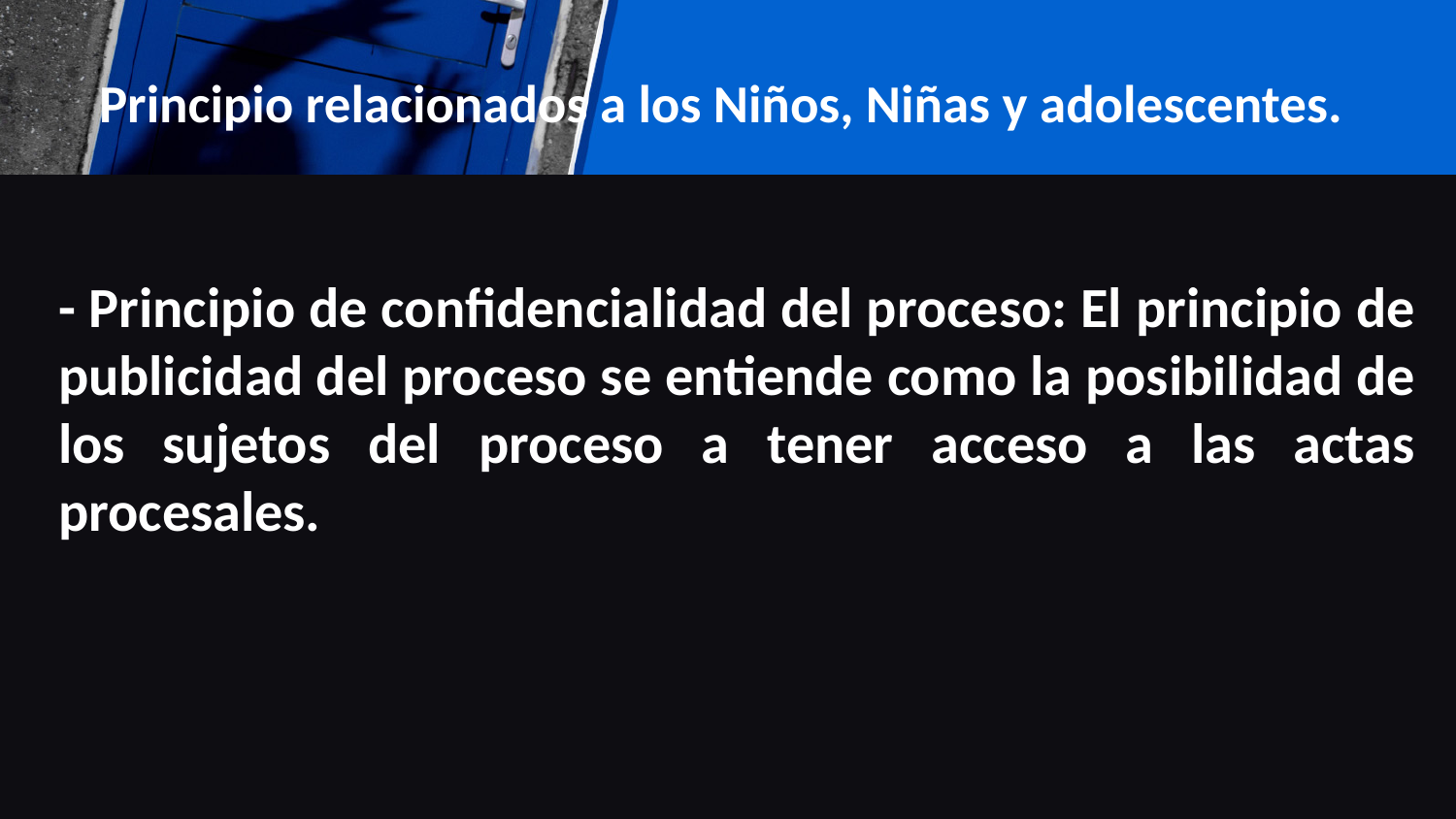

# Principio relacionados a los Niños, Niñas y adolescentes.
- Principio de confidencialidad del proceso: El principio de publicidad del proceso se entiende como la posibilidad de los sujetos del proceso a tener acceso a las actas procesales.